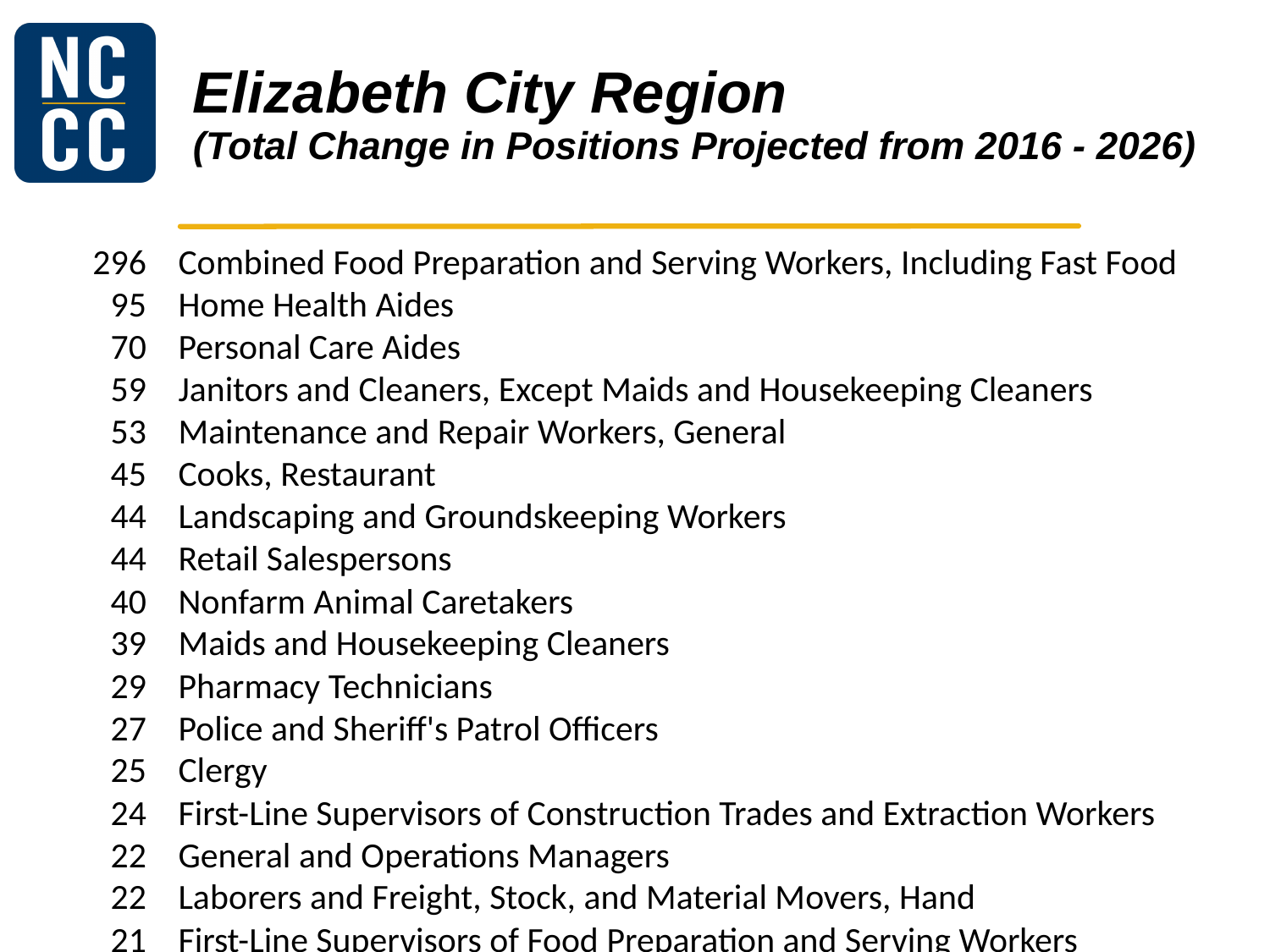

# Elizabeth City Region (Total Change in Positions Projected from 2016 - 2026)
	296	Combined Food Preparation and Serving Workers, Including Fast Food
	95	Home Health Aides
	70	Personal Care Aides
	59	Janitors and Cleaners, Except Maids and Housekeeping Cleaners
	53	Maintenance and Repair Workers, General
	45	Cooks, Restaurant
	44	Landscaping and Groundskeeping Workers
	44	Retail Salespersons
	40	Nonfarm Animal Caretakers
	39	Maids and Housekeeping Cleaners
	29	Pharmacy Technicians
	27	Police and Sheriff's Patrol Officers
	25	Clergy
	24	First-Line Supervisors of Construction Trades and Extraction Workers
	22	General and Operations Managers
	22	Laborers and Freight, Stock, and Material Movers, Hand
	21	First-Line Supervisors of Food Preparation and Serving Workers
	20	Carpenters
	20	Heating, Air Conditioning, and Refrigeration Mechanics and Installers
	20	Helpers--Production Workers